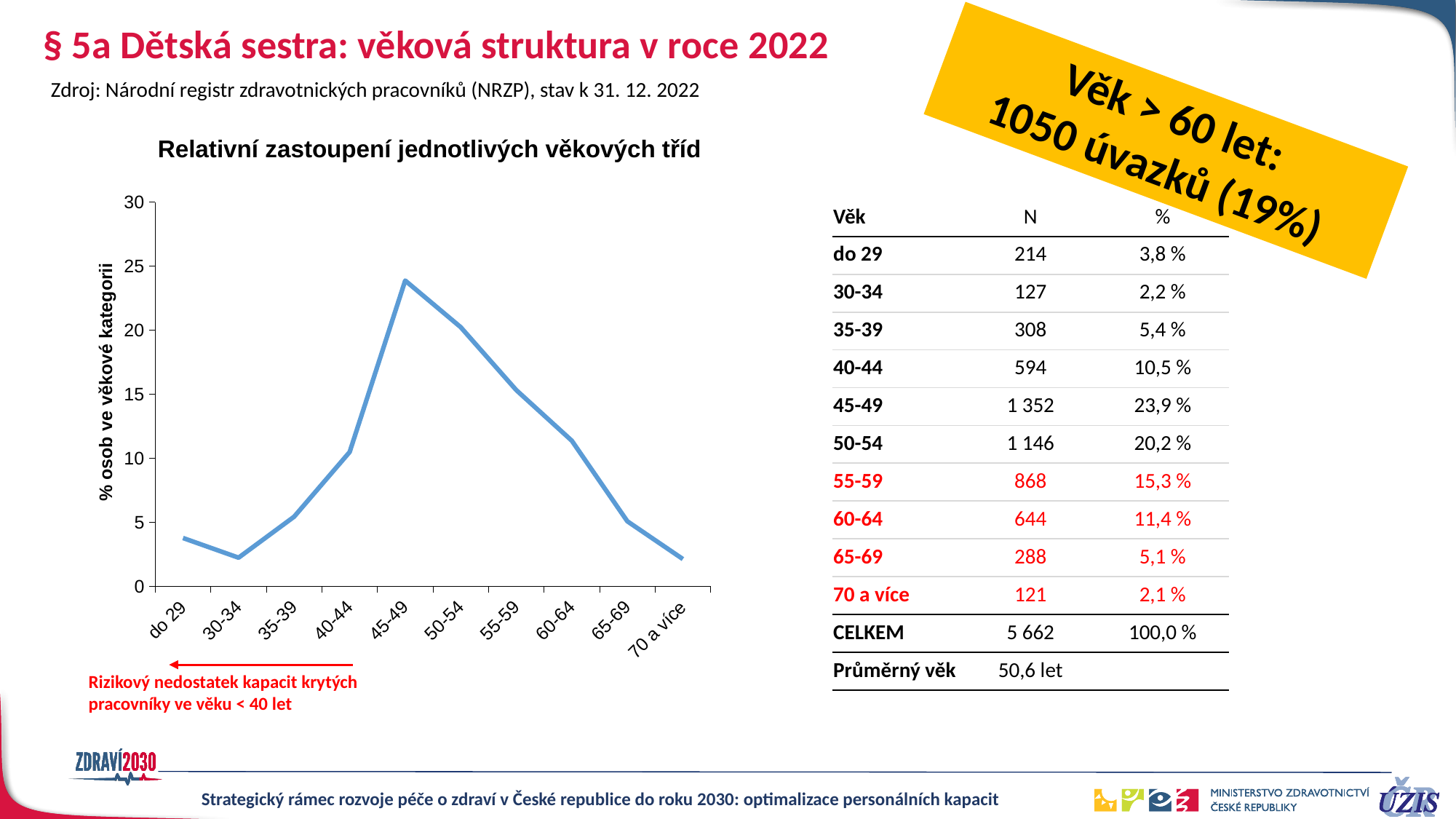

# § 5a Dětská sestra: věková struktura v roce 2022
Zdroj: Národní registr zdravotnických pracovníků (NRZP), stav k 31. 12. 2022
Věk > 60 let:
1050 úvazků (19%)
 Relativní zastoupení jednotlivých věkových tříd

### Chart

| Category | § 5a Dětská sestra |
|---|---|
| do 29 | 3.779583 |
| 30-34 | 2.243024 |
| 35-39 | 5.439774 |
| 40-44 | 10.49099 |
| 45-49 | 23.87849 |
| 50-54 | 20.2402 |
| 55-59 | 15.33027 |
| 60-64 | 11.37407 |
| 65-69 | 5.086542 |
| 70 a více | 2.137054 |
| Věk | N | % |
| --- | --- | --- |
| do 29 | 214 | 3,8 % |
| 30-34 | 127 | 2,2 % |
| 35-39 | 308 | 5,4 % |
| 40-44 | 594 | 10,5 % |
| 45-49 | 1 352 | 23,9 % |
| 50-54 | 1 146 | 20,2 % |
| 55-59 | 868 | 15,3 % |
| 60-64 | 644 | 11,4 % |
| 65-69 | 288 | 5,1 % |
| 70 a více | 121 | 2,1 % |
| CELKEM | 5 662 | 100,0 % |
| Průměrný věk | 50,6 let |  |
% osob ve věkové kategorii
Rizikový nedostatek kapacit krytých pracovníky ve věku < 40 let